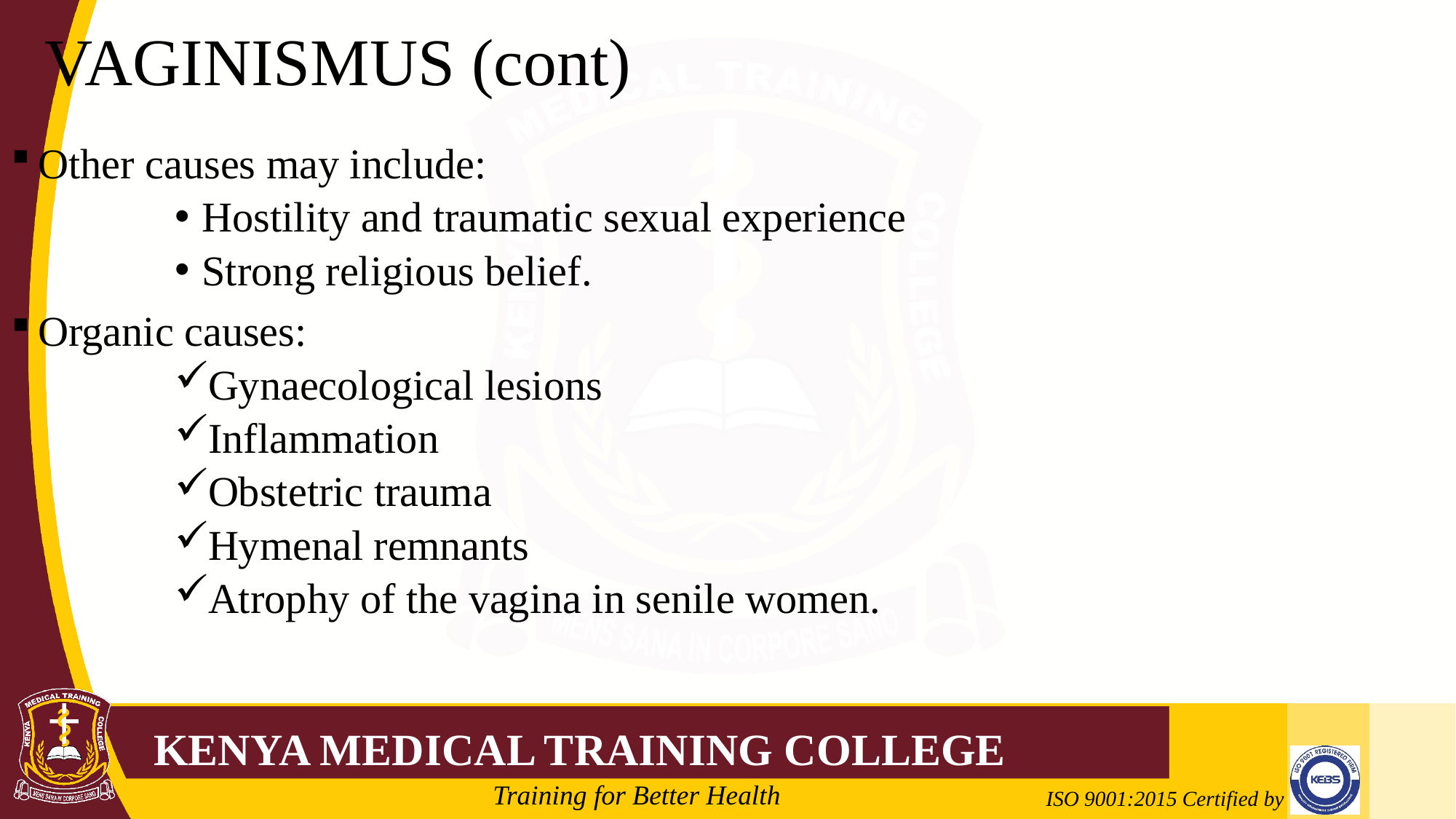

# VAGINISMUS (cont)
Other causes may include:
Hostility and traumatic sexual experience
Strong religious belief.
Organic causes:
Gynaecological lesions
Inflammation
Obstetric trauma
Hymenal remnants
Atrophy of the vagina in senile women.